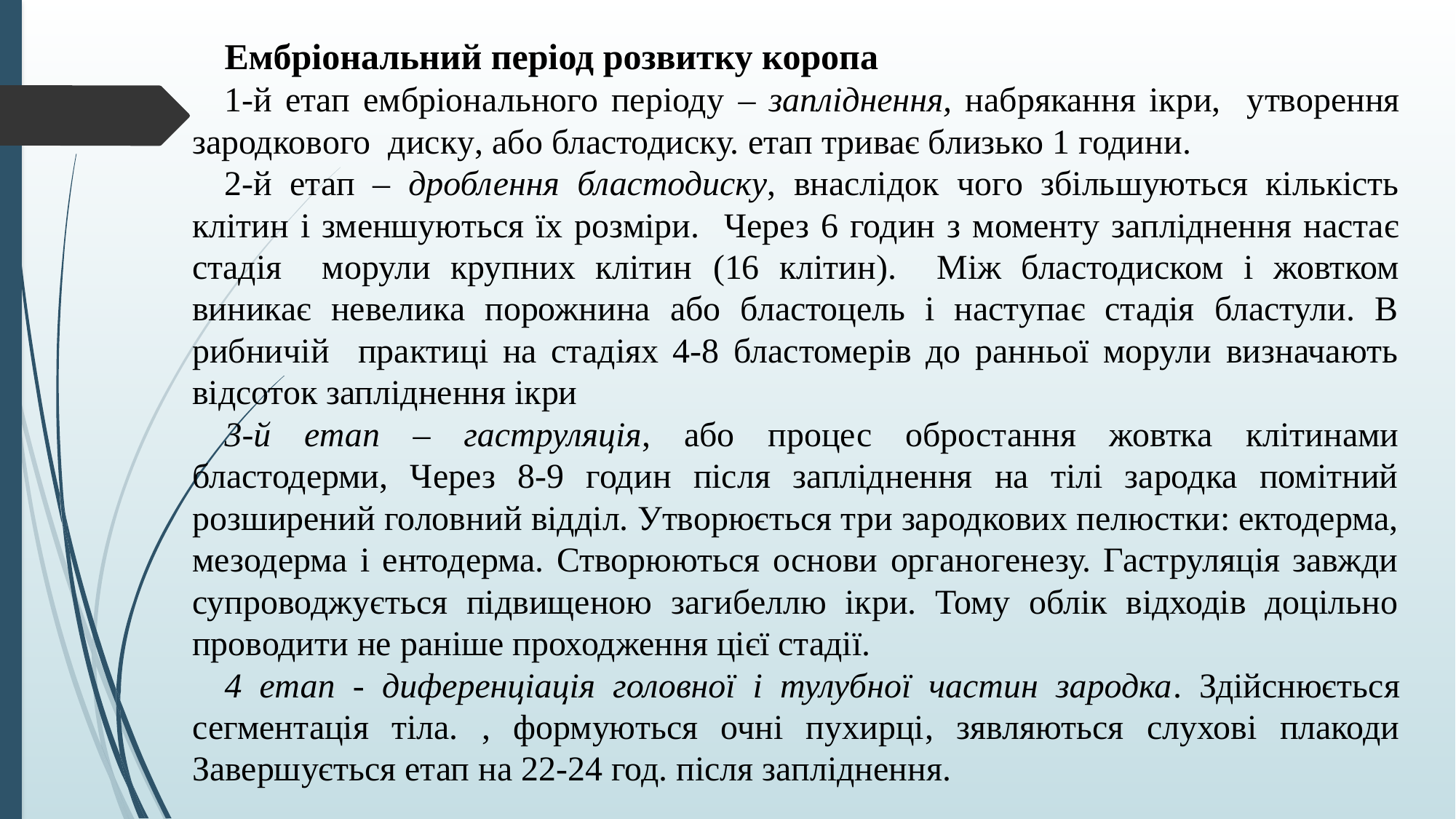

Ембріональний період розвитку коропа
1-й етап ембріонального періоду – запліднення, набрякання ікри,  утворення зародкового  диску, або бластодиску. етап триває близько 1 години.
2-й етап – дроблення бластодиску, внаслідок чого збільшуються кількість клітин і зменшуються їх розміри.  Через 6 годин з моменту запліднення настає стадія  морули крупних клітин (16 клітин).  Між бластодиском і жовтком виникає невелика порожнина або бластоцель і наступає стадія бластули. В рибничій  практиці на стадіях 4-8 бластомерів до ранньої морули визначають відсоток запліднення ікри
3-й етап – гаструляція, або процес обростання жовтка клітинами бластодерми, Через 8-9 годин після запліднення на тілі зародка помітний розширений головний відділ. Утворюється три зародкових пелюстки: ектодерма, мезодерма і ентодерма. Створюються основи органогенезу. Гаструляція завжди супроводжується підвищеною загибеллю ікри. Тому облік відходів доцільно проводити не раніше проходження цієї стадії.
4 етап - диференціація головної і тулубної частин зародка. Здійснюється сегментація тіла. , формуються очні пухирці, зявляються слухові плакоди Завершується етап на 22-24 год. після запліднення.